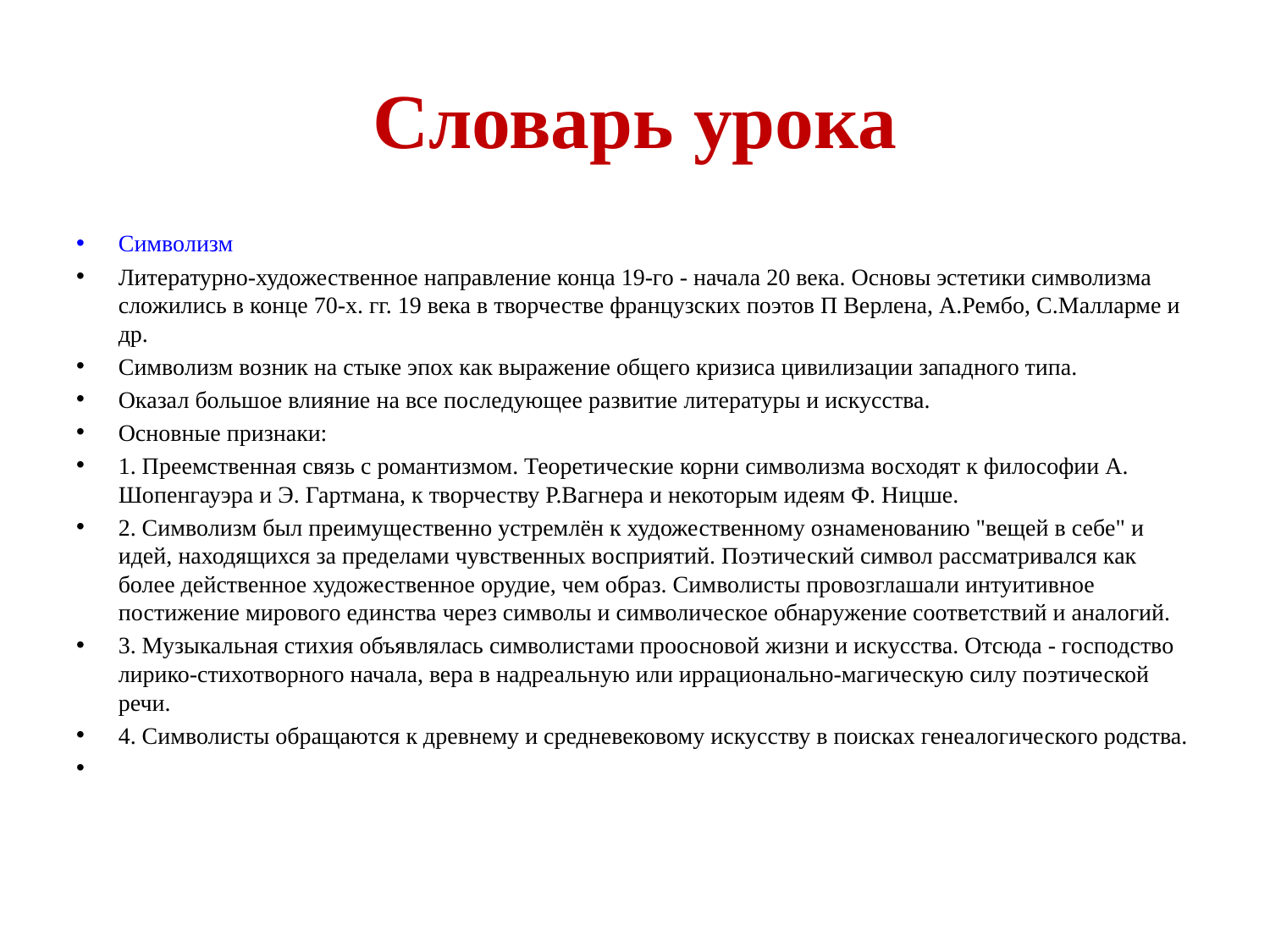

# Словарь урока
Символизм
Литературно-художественное направление конца 19-го - начала 20 века. Основы эстетики символизма сложились в конце 70-х. гг. 19 века в творчестве французских поэтов П Верлена, А.Рембо, С.Малларме и др.
Символизм возник на стыке эпох как выражение общего кризиса цивилизации западного типа.
Оказал большое влияние на все последующее развитие литературы и искусства.
Основные признаки:
1. Преемственная связь с романтизмом. Теоретические корни символизма восходят к философии А. Шопенгауэра и Э. Гартмана, к творчеству Р.Вагнера и некоторым идеям Ф. Ницше.
2. Символизм был преимущественно устремлён к художественному ознаменованию "вещей в себе" и идей, находящихся за пределами чувственных восприятий. Поэтический символ рассматривался как более действенное художественное орудие, чем образ. Символисты провозглашали интуитивное постижение мирового единства через символы и символическое обнаружение соответствий и аналогий.
3. Музыкальная стихия объявлялась символистами проосновой жизни и искусства. Отсюда - господство лирико-стихотворного начала, вера в надреальную или иррационально-магическую силу поэтической речи.
4. Символисты обращаются к древнему и средневековому искусству в поисках генеалогического родства.